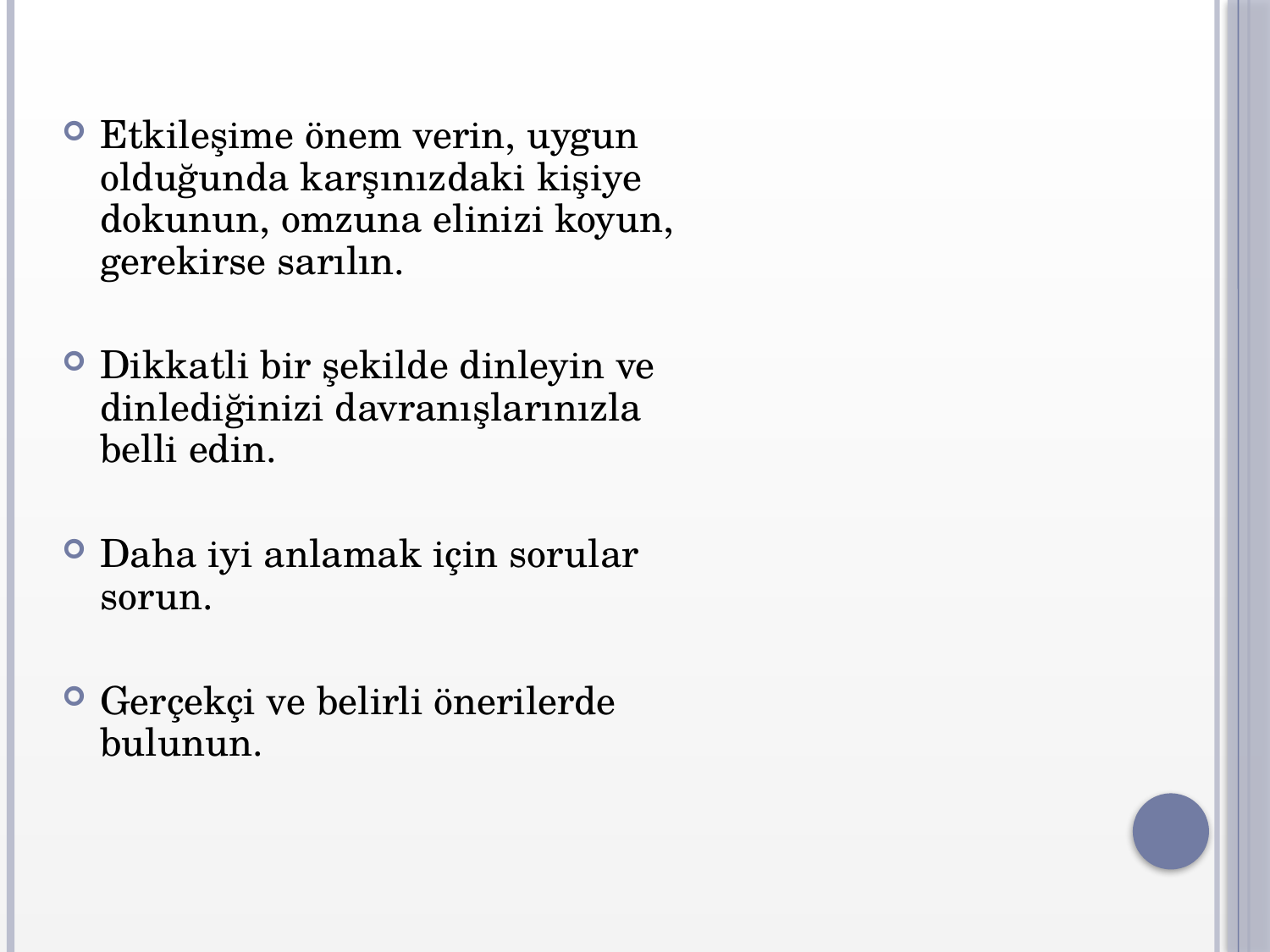

Etkileşime önem verin, uygun olduğunda karşınızdaki kişiye dokunun, omzuna elinizi koyun, gerekirse sarılın.

Dikkatli bir şekilde dinleyin ve dinlediğinizi davranışlarınızla belli edin.

Daha iyi anlamak için sorular sorun.

Gerçekçi ve belirli önerilerde bulunun.